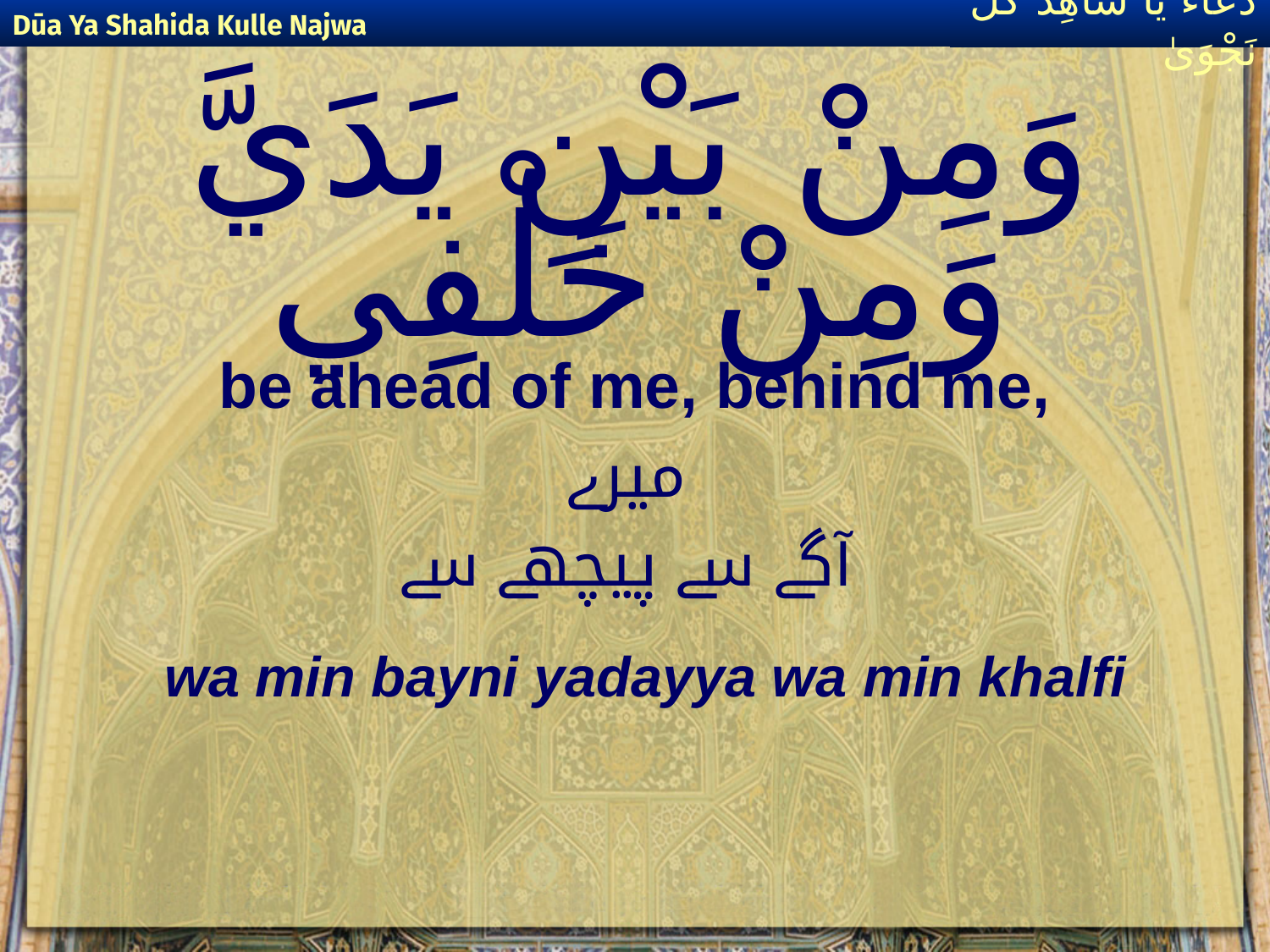

Dūa Ya Shahida Kulle Najwa
دُعَاءٌ يَا شَاهِدَ كُلِّ نَجْوَىٰ
# وَمِنْ بَيْنِ يَدَيَّ وَمِنْ خَلْفِي
be ahead of me, behind me,
 میرے
 آگے سے پیچھے سے

wa min bayni yadayya wa min khalfi